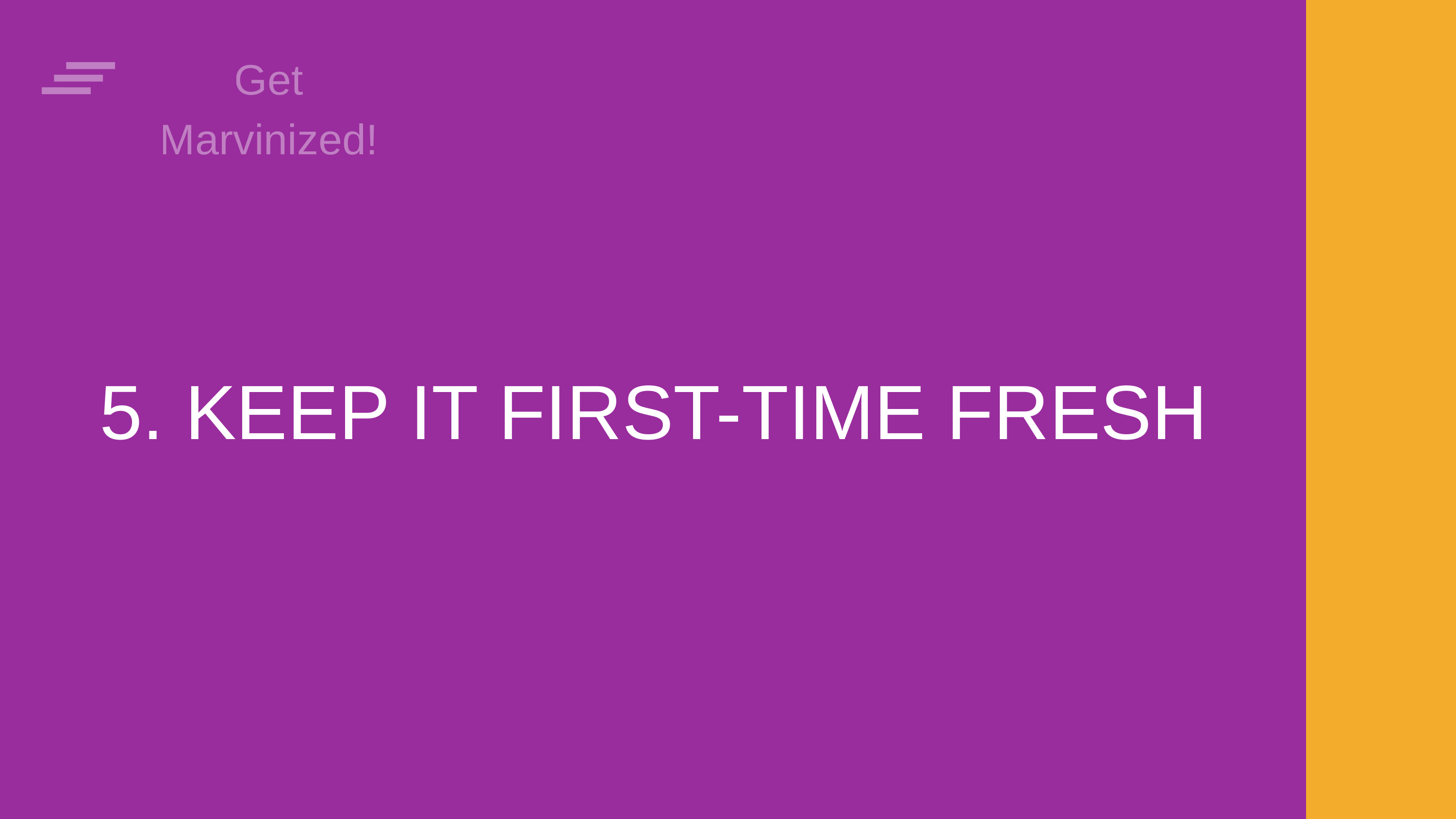

Get Marvinized!

5. KEEP IT FIRST-TIME FRESH